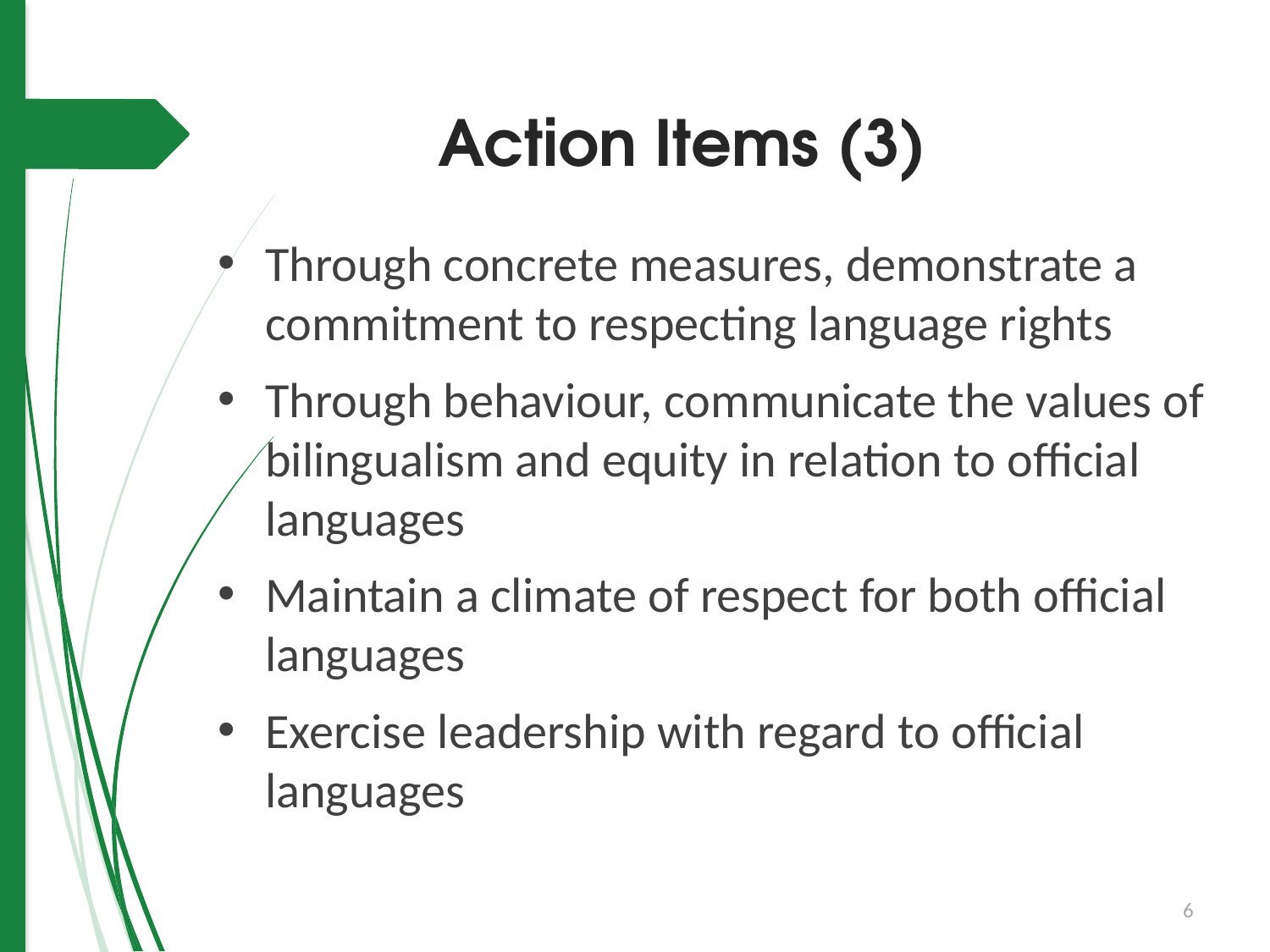

# Action Items (3)
Through concrete measures, demonstrate a commitment to respecting language rights
Through behaviour, communicate the values of bilingualism and equity in relation to official languages
Maintain a climate of respect for both official languages
Exercise leadership with regard to official languages

6